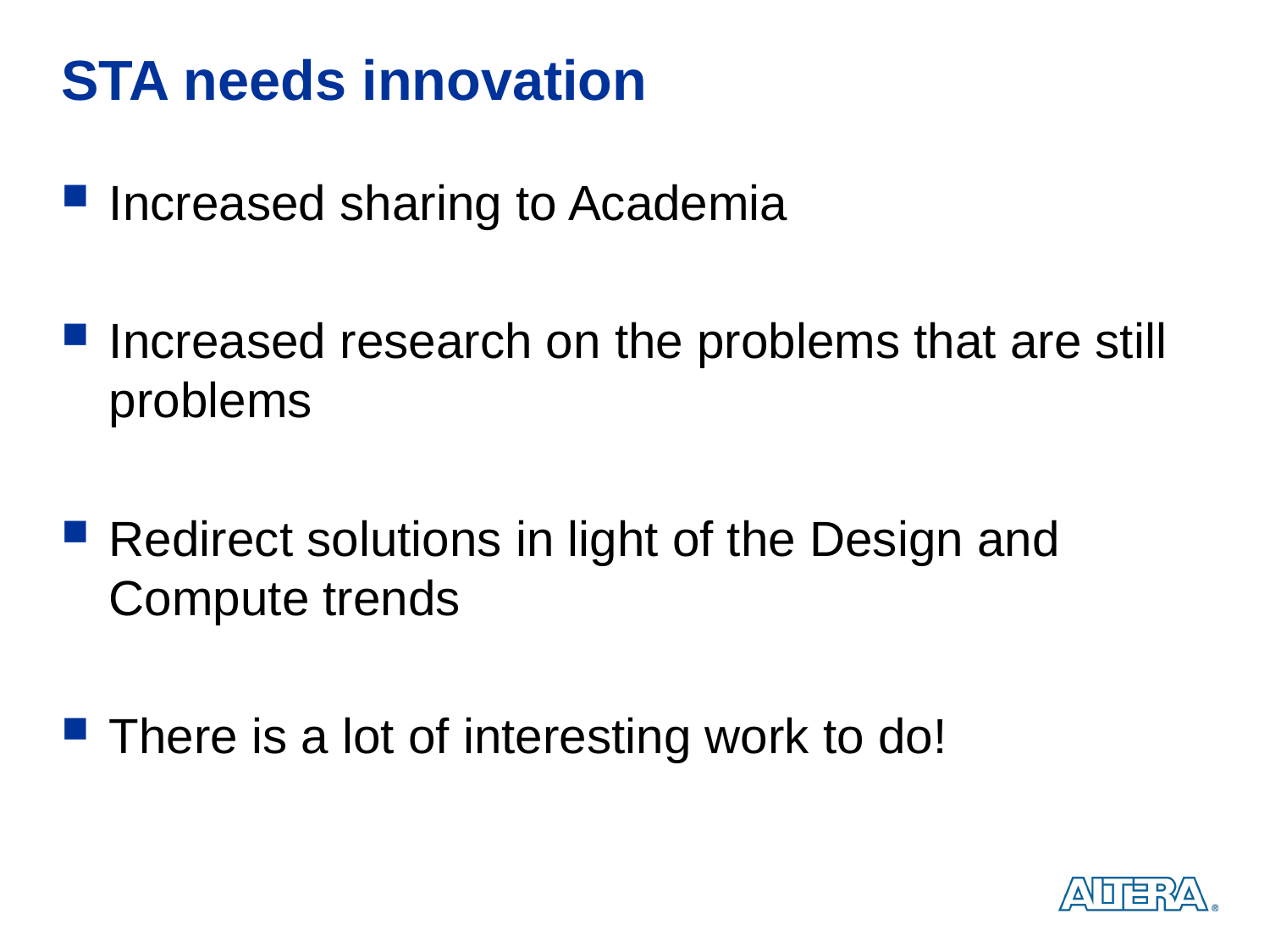

# STA needs innovation
Increased sharing to Academia

Increased research on the problems that are still problems

Redirect solutions in light of the Design and Compute trends

There is a lot of interesting work to do!